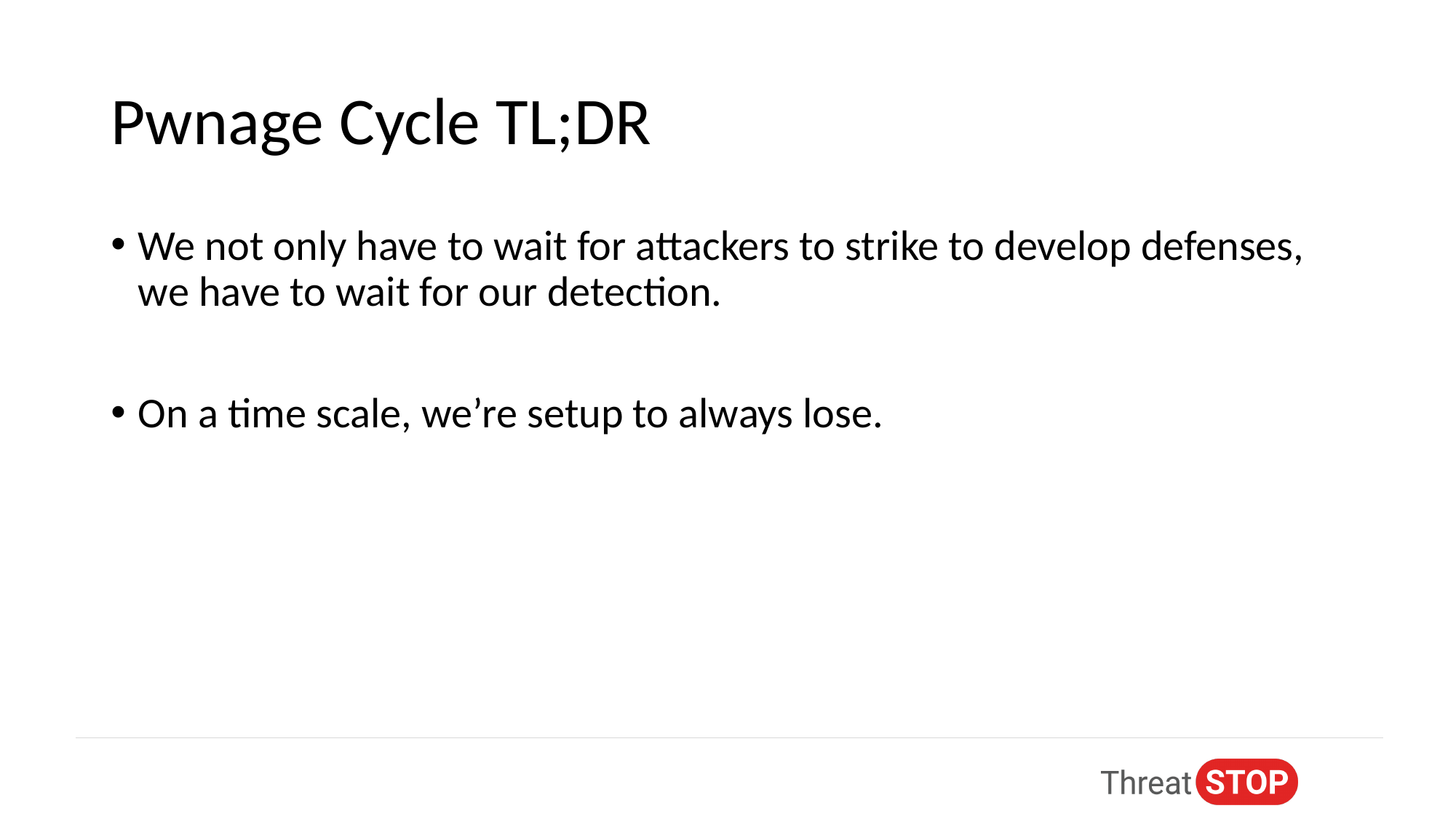

# Pwnage Cycle TL;DR
We not only have to wait for attackers to strike to develop defenses, we have to wait for our detection.

On a time scale, we’re setup to always lose.